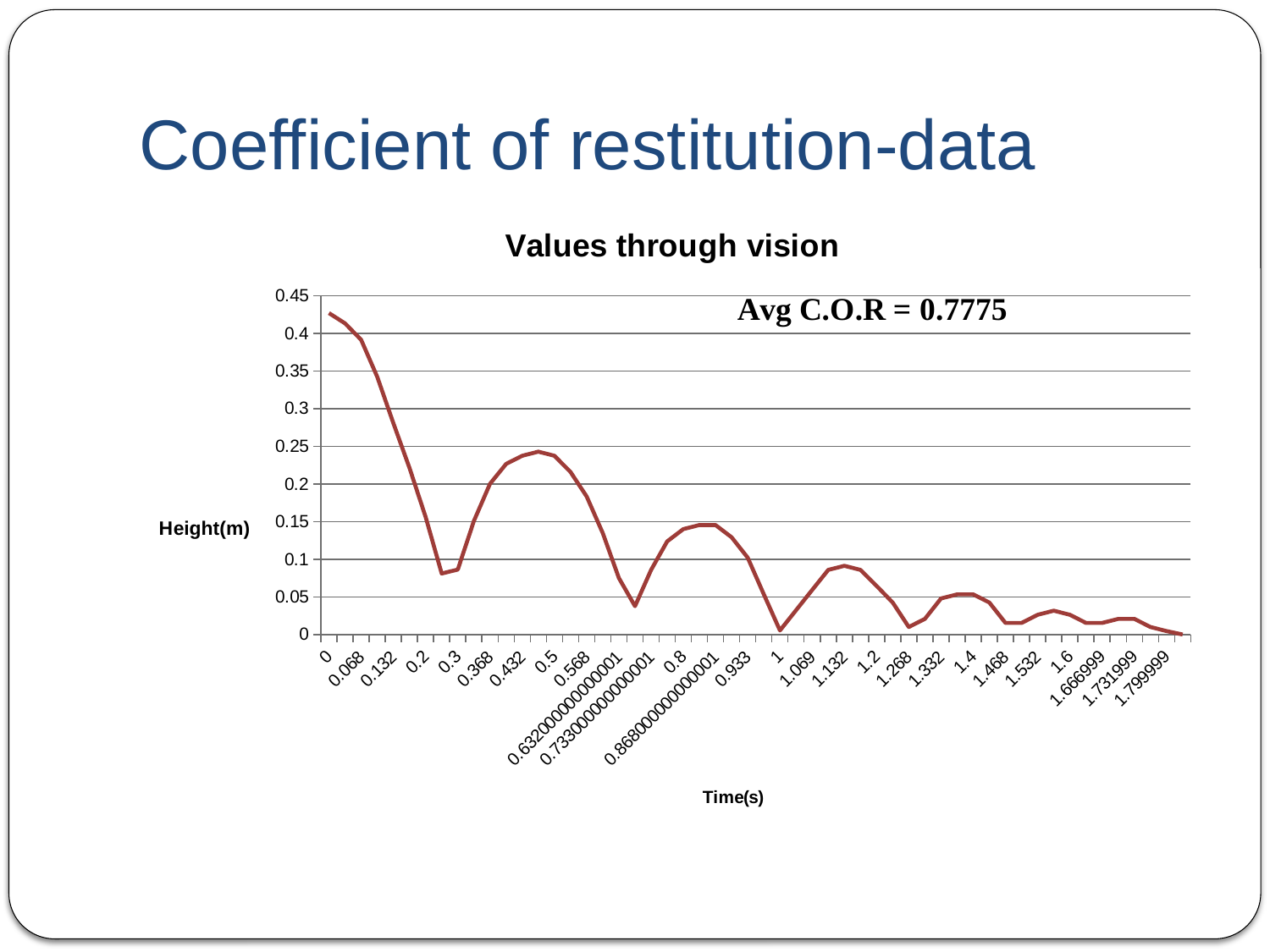

# Coefficient of restitution-data

### Chart: Values through vision

| Category |  |
|---|---|
| 0 | 0.4271540000000003 |
| 3.3000000000000002E-2 | 0.4134540000000003 |
| 6.8000000000000033E-2 | 0.3915940000000004 |
| 0.1 | 0.34241000000000055 |
| 0.13200000000000001 | 0.28094 |
| 0.16800000000000018 | 0.22131900000000024 |
| 0.2 | 0.15627800000000022 |
| 0.23300000000000001 | 0.08098000000000002 |
| 0.30000000000000032 | 0.08631200000000001 |
| 0.33200000000000052 | 0.150858 |
| 0.36800000000000038 | 0.200314 |
| 0.4 | 0.2267390000000003 |
| 0.43200000000000038 | 0.237579 |
| 0.46800000000000008 | 0.24299900000000033 |
| 0.5 | 0.237579 |
| 0.53200000000000003 | 0.21589900000000026 |
| 0.56799999999999995 | 0.183378 |
| 0.60000000000000064 | 0.1345980000000002 |
| 0.63200000000000089 | 0.0749770000000001 |
| 0.70000000000000062 | 0.03762500000000006 |
| 0.73300000000000065 | 0.08581700000000005 |
| 0.7680000000000009 | 0.12375800000000002 |
| 0.8 | 0.14001800000000023 |
| 0.83200000000000063 | 0.1454380000000003 |
| 0.86800000000000077 | 0.1454380000000003 |
| 0.9 | 0.12917799999999988 |
| 0.93300000000000005 | 0.102077 |
| 0.96800000000000064 | 0.053296000000000045 |
| 1 | 0.0053750000000000065 |
| 1.032 | 0.03225000000000005 |
| 1.069 | 0.05912500000000003 |
| 1.1000000000000001 | 0.08581700000000005 |
| 1.1319999999999983 | 0.09123700000000007 |
| 1.167 | 0.08581700000000005 |
| 1.2 | 0.0645000000000001 |
| 1.232 | 0.04245600000000009 |
| 1.268 | 0.009936000000000014 |
| 1.3 | 0.020776000000000006 |
| 1.3320000000000001 | 0.04787600000000007 |
| 1.3680000000000001 | 0.053296000000000045 |
| 1.4 | 0.053296000000000045 |
| 1.4319999999999968 | 0.04245600000000009 |
| 1.468 | 0.015356000000000003 |
| 1.5 | 0.015356000000000003 |
| 1.532 | 0.026196 |
| 1.5680000000000001 | 0.03161600000000001 |
| 1.6 | 0.026196 |
| 1.6319989999999998 | 0.015356000000000003 |
| 1.6669989999999999 | 0.015356000000000003 |
| 1.6999989999999998 | 0.020776000000000006 |
| 1.7319989999999992 | 0.020776000000000006 |
| 1.7679989999999992 | 0.009936000000000014 |
| 1.7999989999999992 | 0.004516000000000006 |
| 1.8359989999999984 | 0.0 |